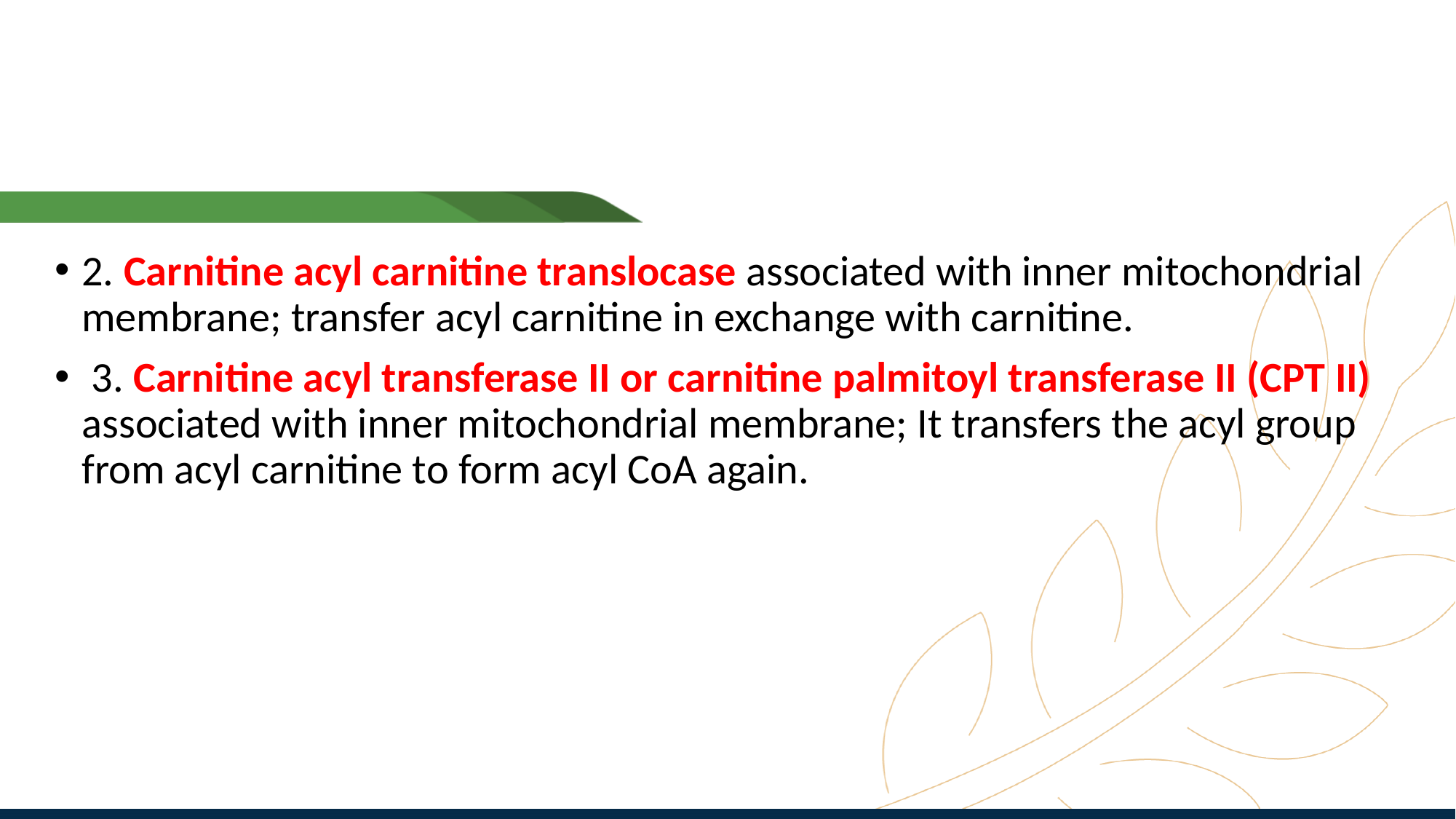

#
2. Carnitine acyl carnitine translocase associated with inner mitochondrial membrane; transfer acyl carnitine in exchange with carnitine.
 3. Carnitine acyl transferase II or carnitine palmitoyl transferase II (CPT II) associated with inner mitochondrial membrane; It transfers the acyl group from acyl carnitine to form acyl CoA again.